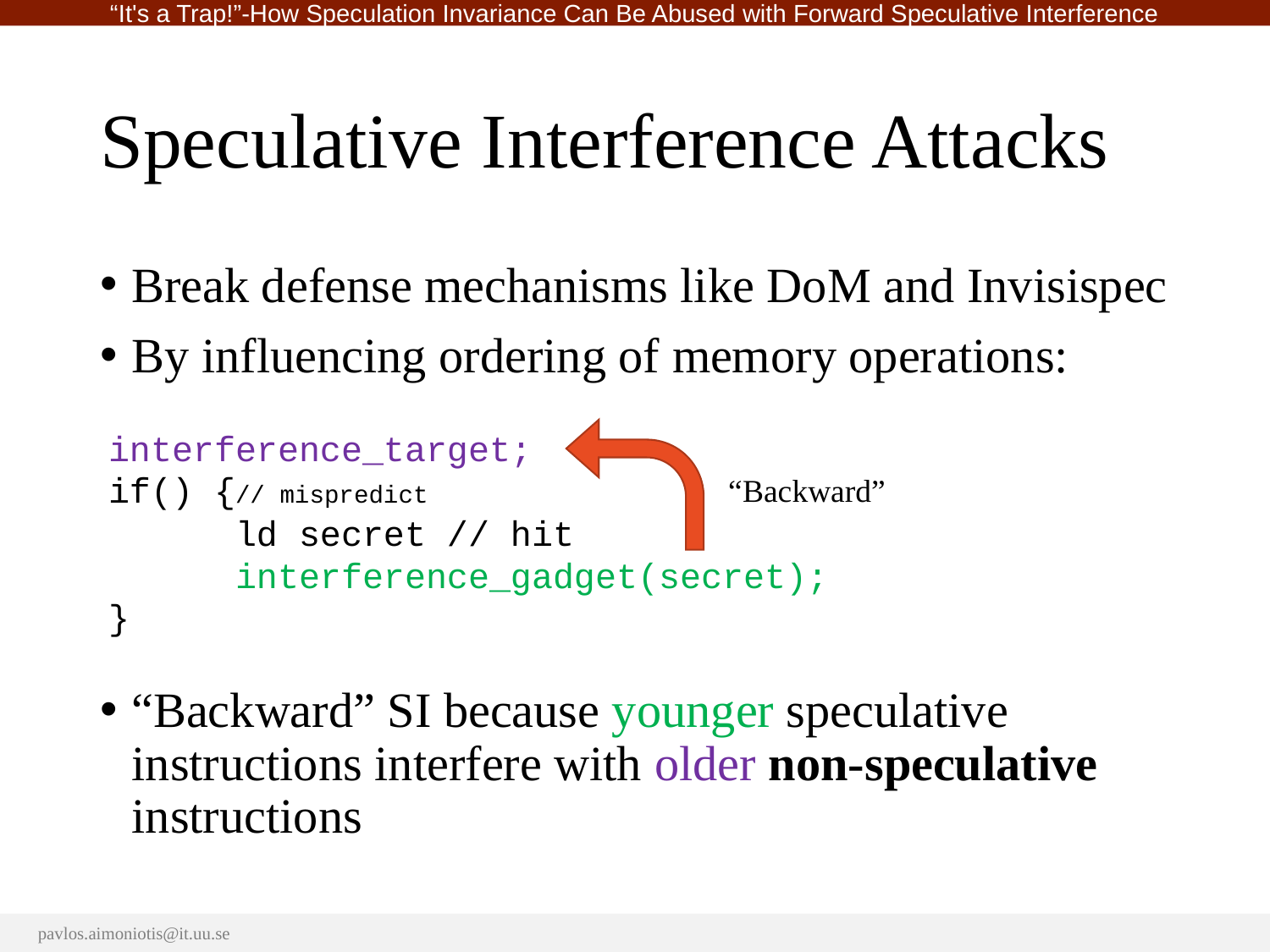

# Speculative Interference Attacks
Break defense mechanisms like DoM and Invisispec
By influencing ordering of memory operations:

“Backward” SI because younger speculative instructions interfere with older non-speculative instructions
interference_target;
if() {// mispredict
	ld secret // hit
	interference_gadget(secret);
}

“Backward”
5